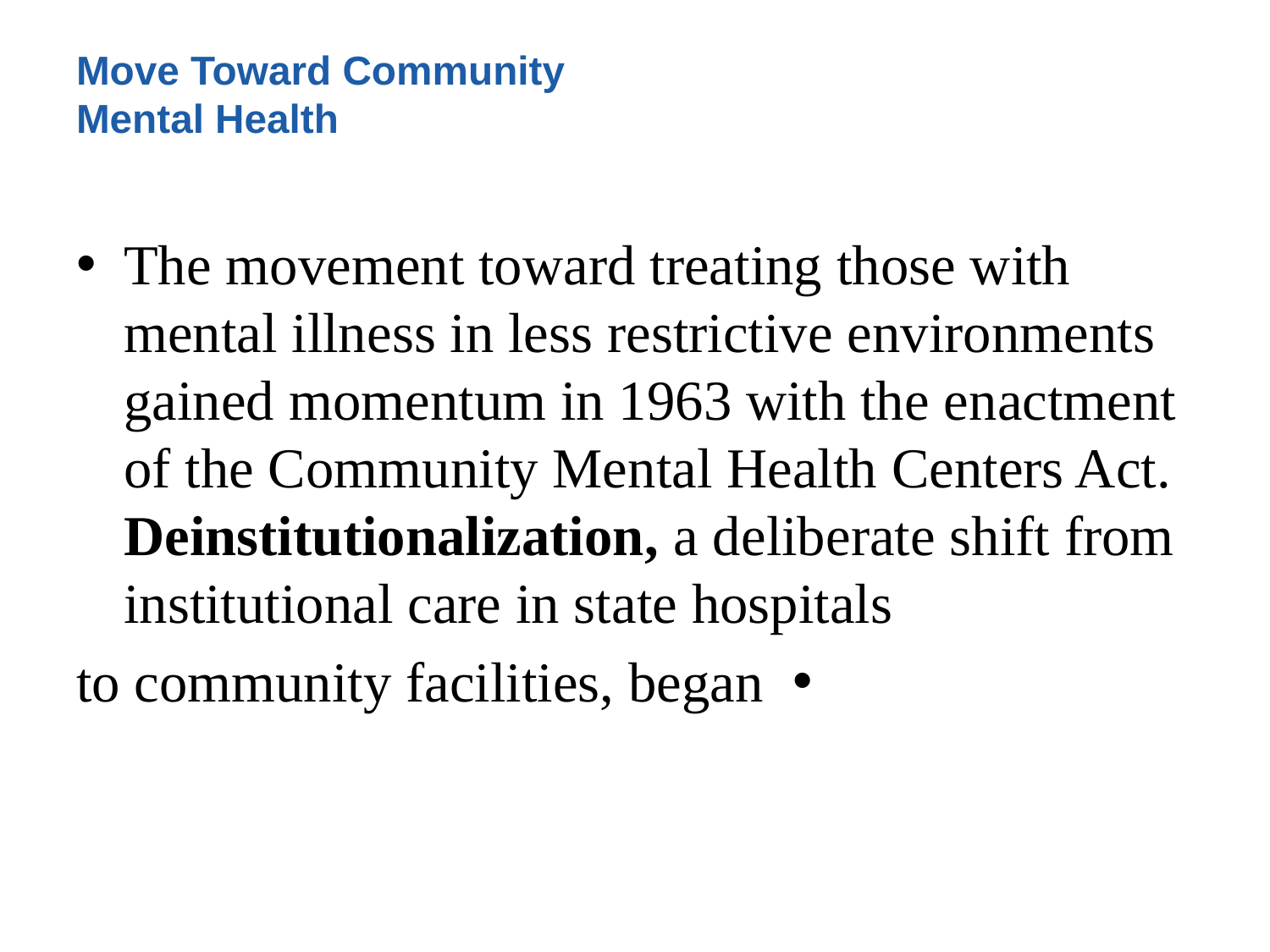

# Move Toward Community Mental Health
The movement toward treating those with mental illness in less restrictive environments gained momentum in 1963 with the enactment of the Community Mental Health Centers Act. Deinstitutionalization, a deliberate shift from institutional care in state hospitals
to community facilities, began